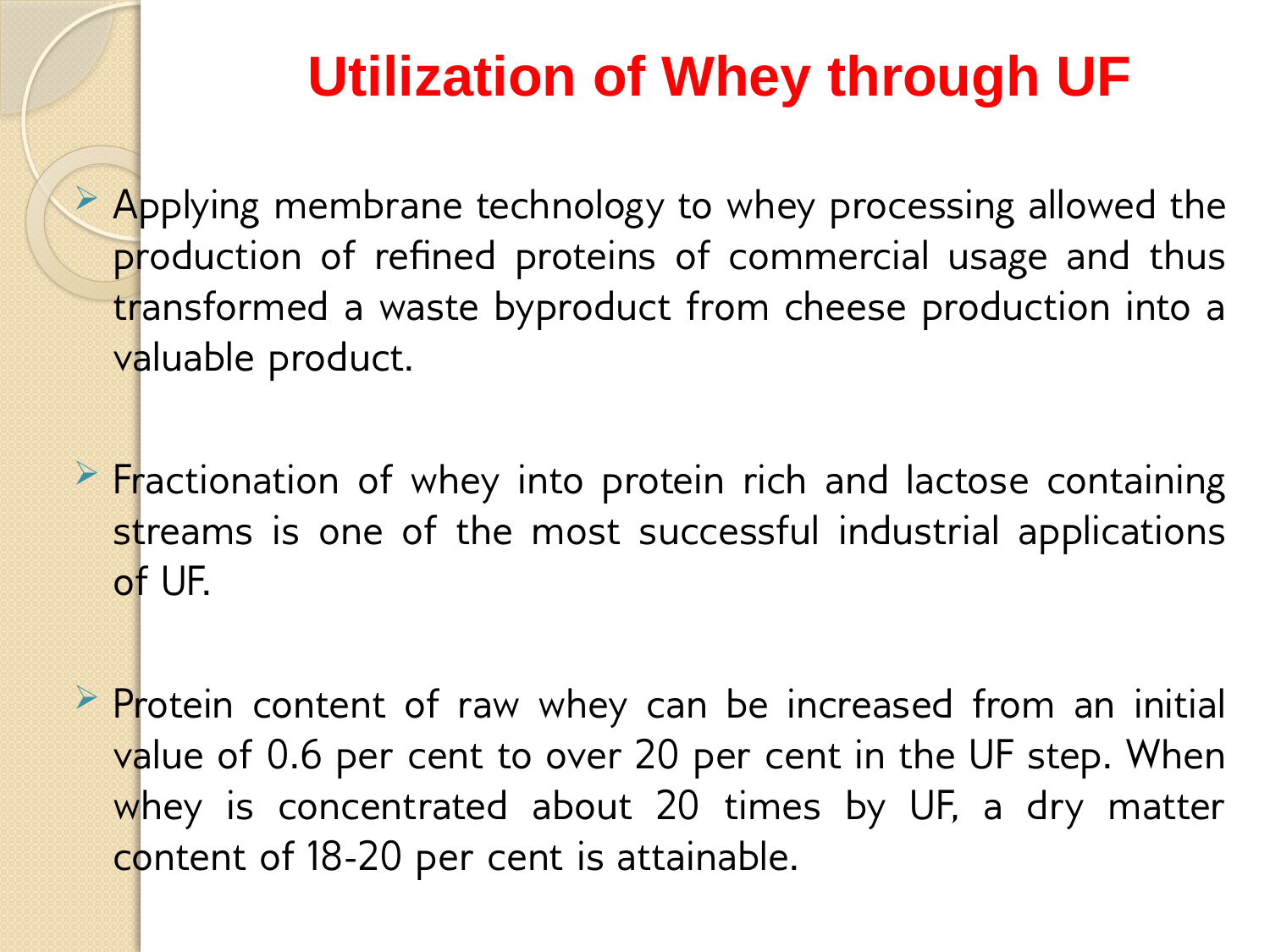

# Utilization of Whey through UF

Applying membrane technology to whey processing allowed the production of refined proteins of commercial usage and thus transformed a waste byproduct from cheese production into a valuable product.

Fractionation of whey into protein rich and lactose containing streams is one of the most successful industrial applications of UF.

Protein content of raw whey can be increased from an initial value of 0.6 per cent to over 20 per cent in the UF step. When whey is concentrated about 20 times by UF, a dry matter content of 18-20 per cent is attainable.